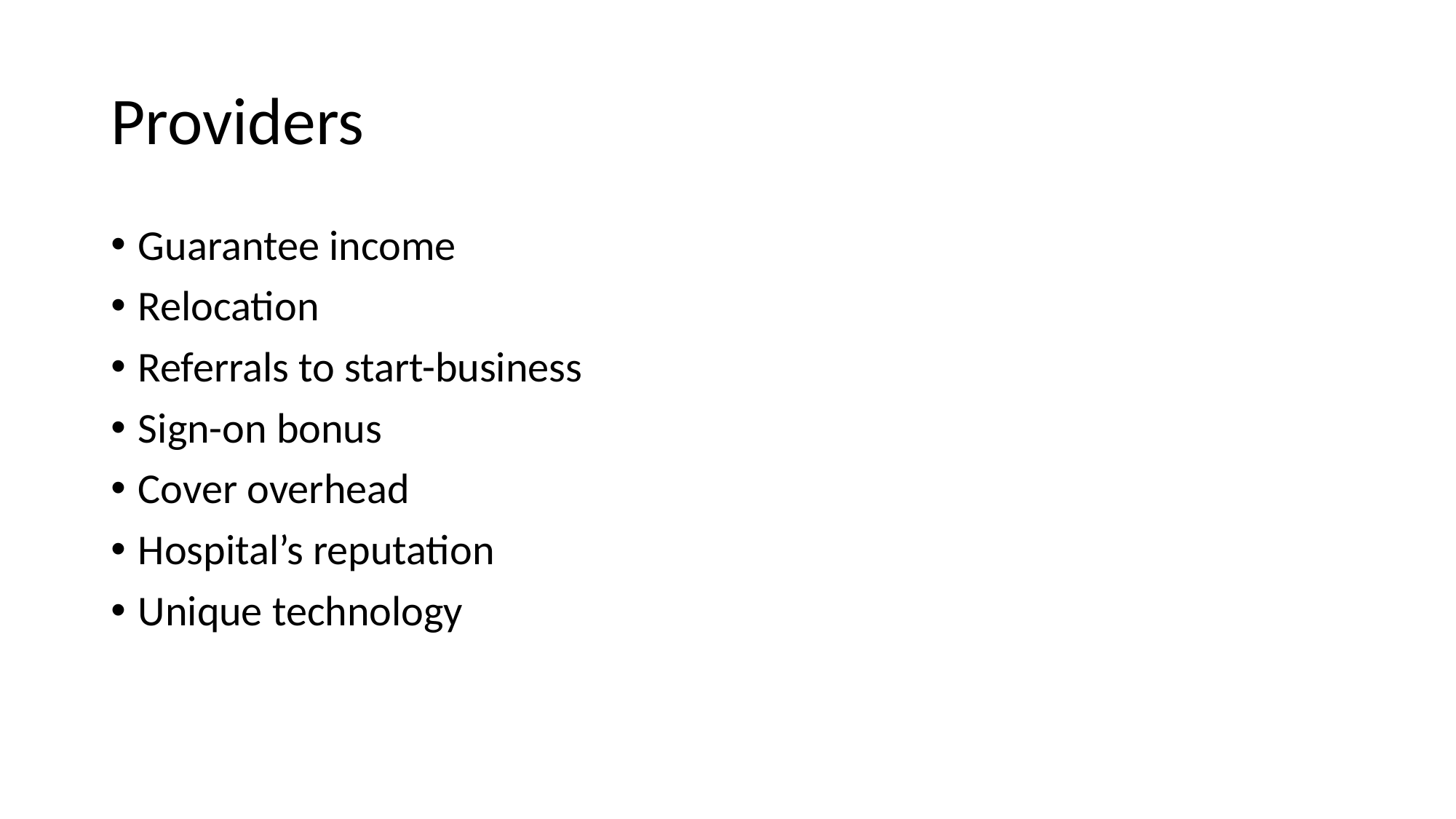

# Providers
Guarantee income
Relocation
Referrals to start-business
Sign-on bonus
Cover overhead
Hospital’s reputation
Unique technology